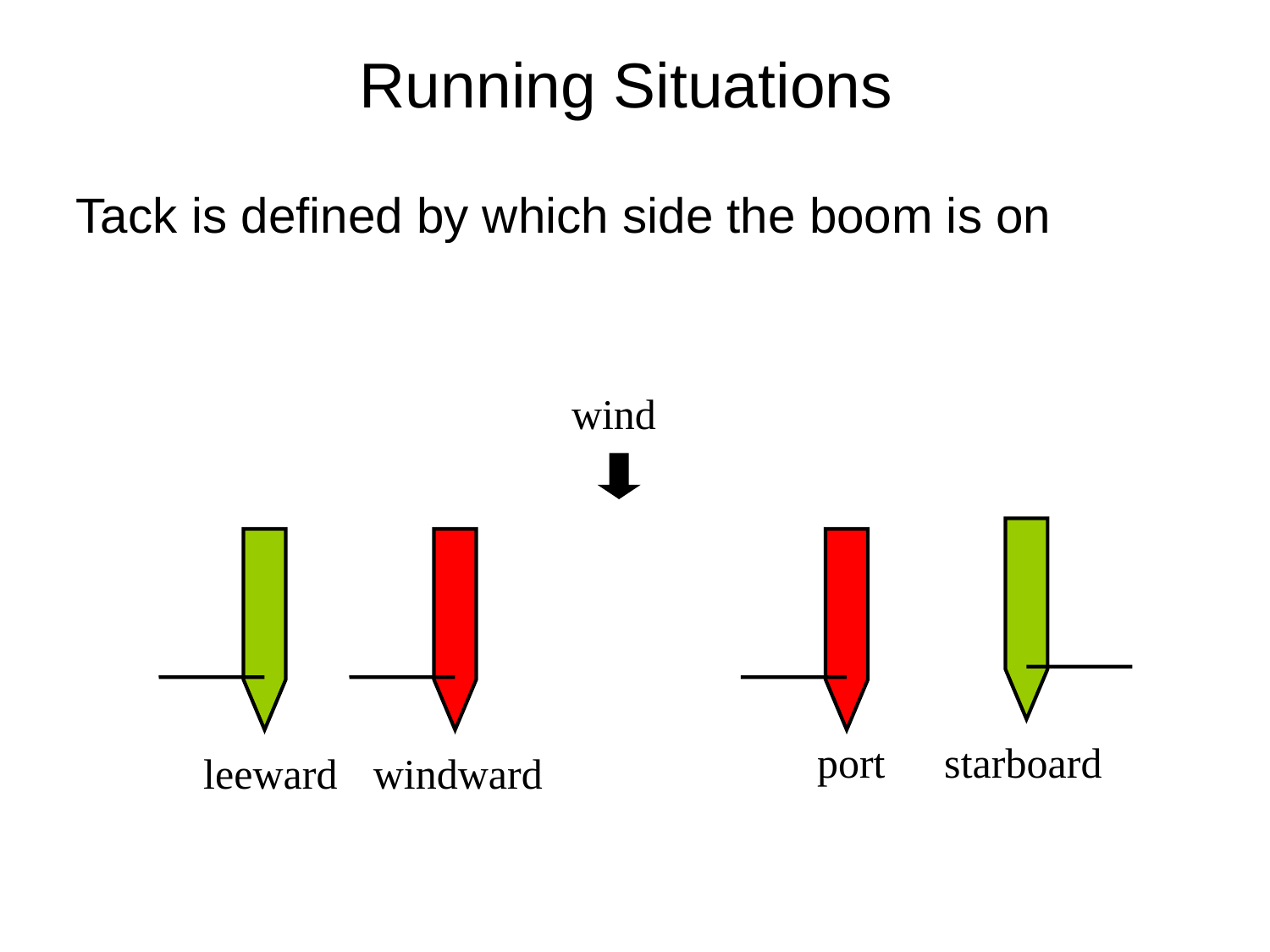

Running Situations
Tack is defined by which side the boom is on
wind

port
starboard
leeward
windward